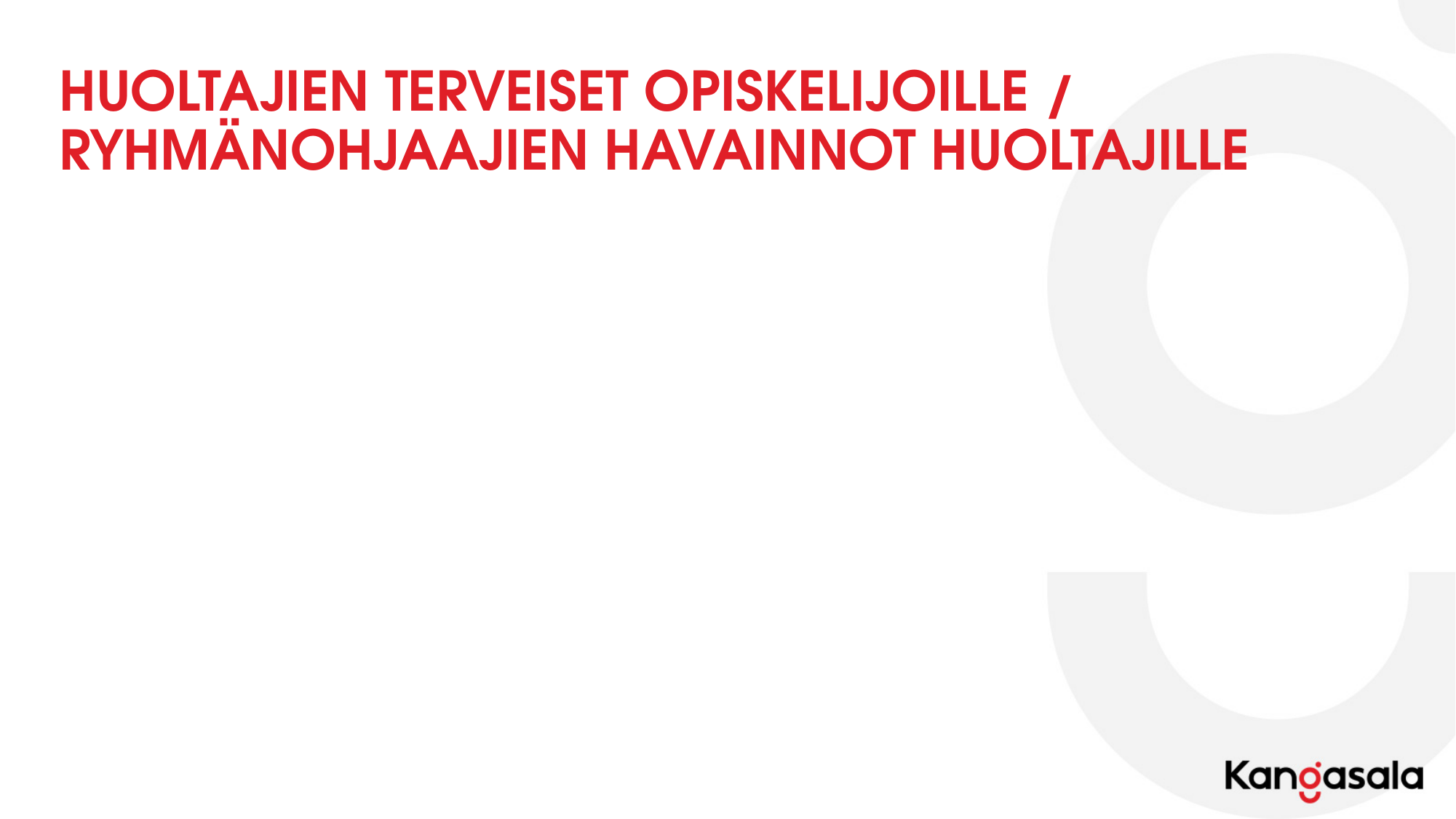

# HUOLTAJIEN TERVEISET OPISKELIJOILLE / RYHMÄNOHJAAJIEN HAVAINNOT HUOLTAJILLE